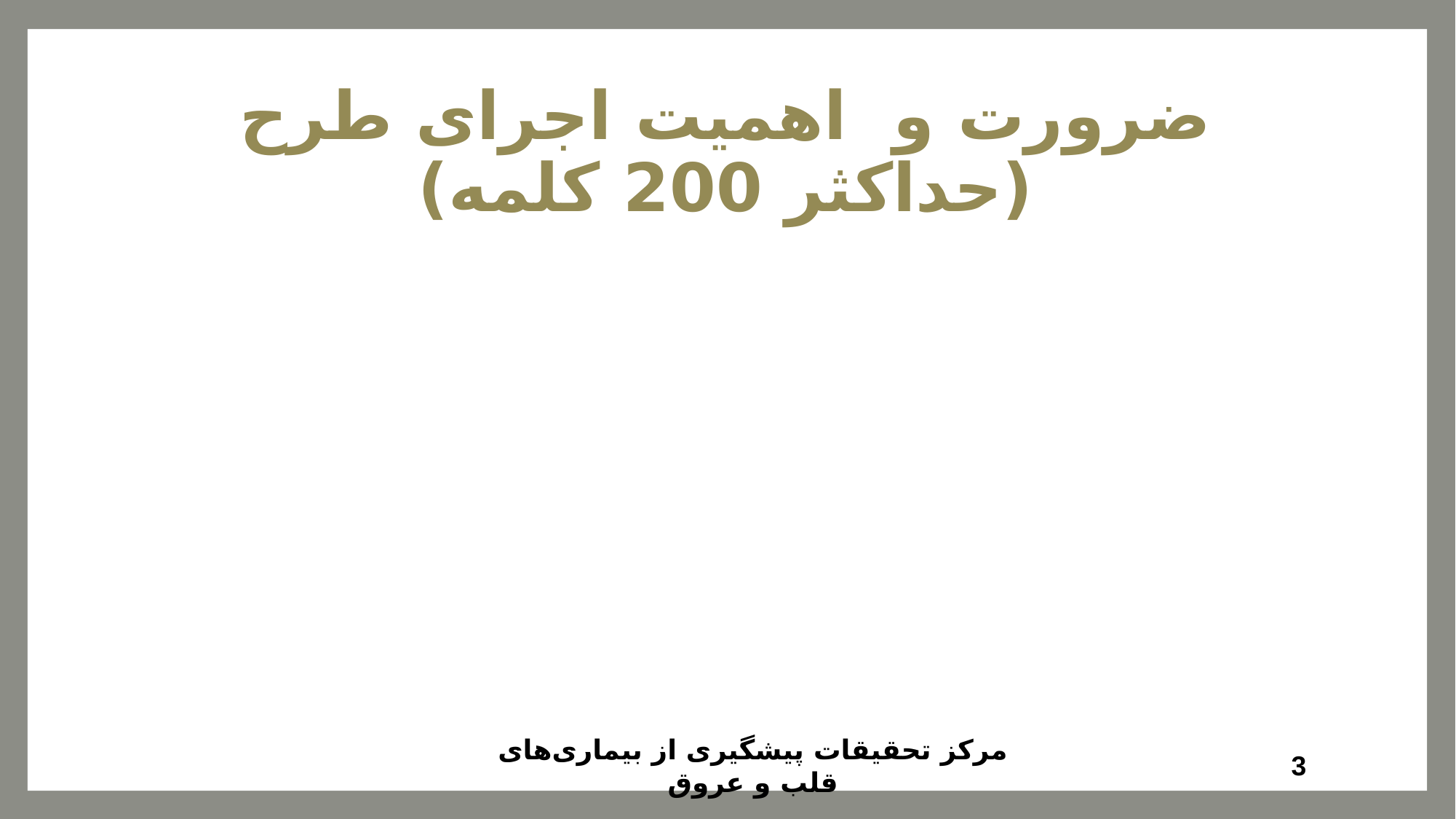

# ضرورت و  اهمیت اجرای طرح (حداکثر 200 کلمه)

مرکز تحقیقات پیشگیری از بیماری‌های قلب و عروق
3